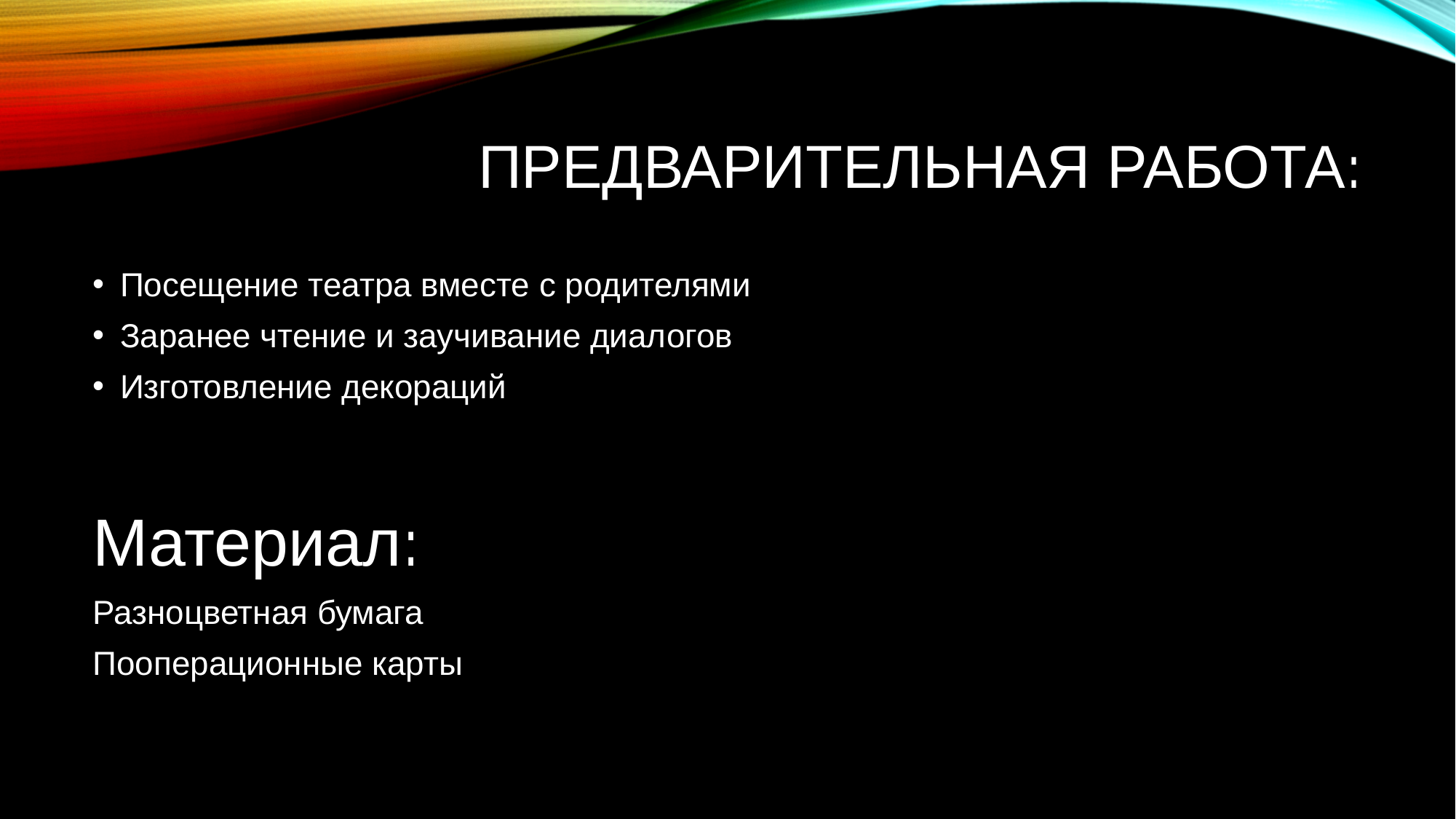

# Предварительная работа:
Посещение театра вместе с родителями
Заранее чтение и заучивание диалогов
Изготовление декораций

Материал:
Разноцветная бумага
Пооперационные карты